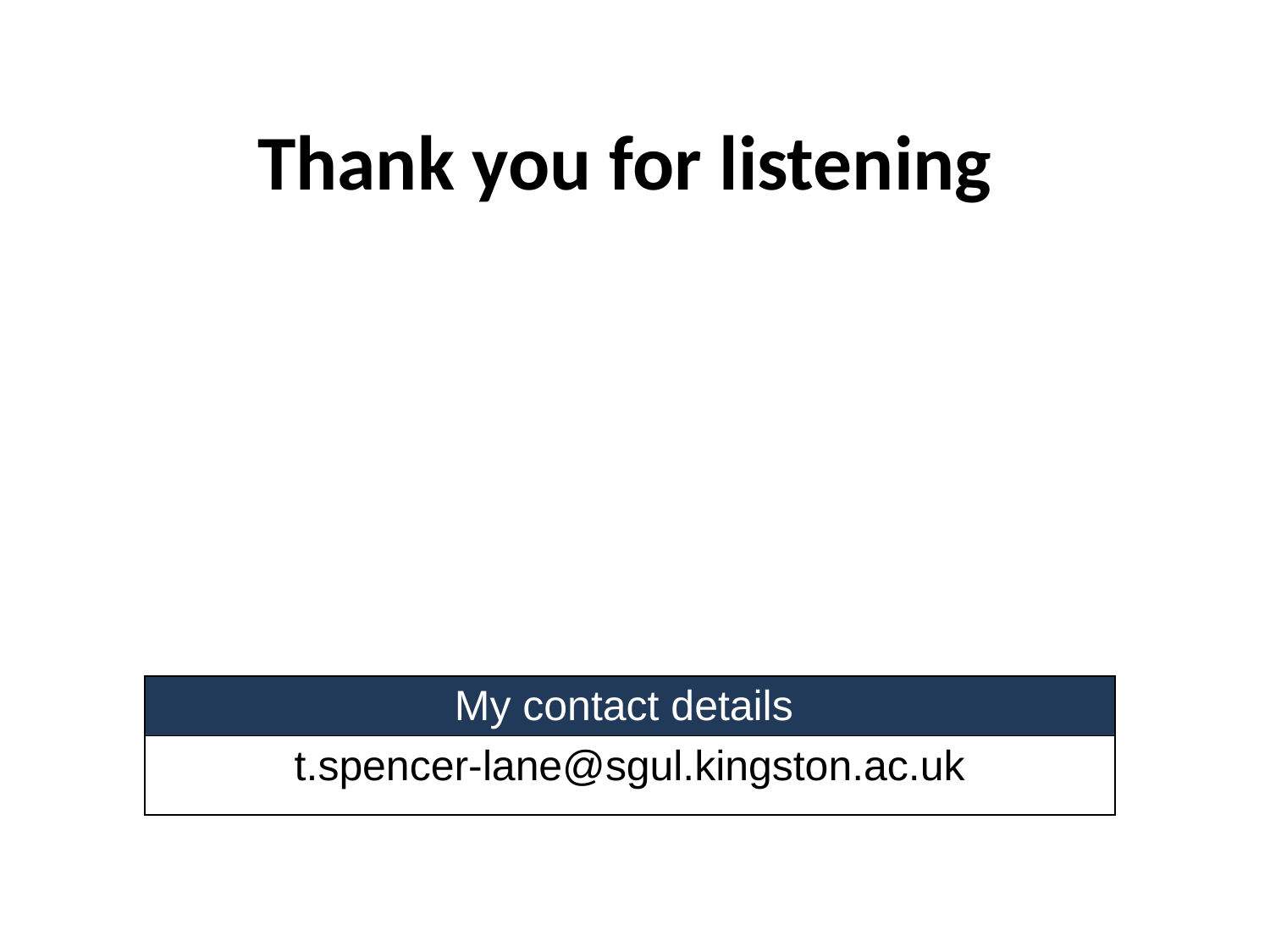

Thank you for listening
| My contact details |
| --- |
| t.spencer-lane@sgul.kingston.ac.uk |